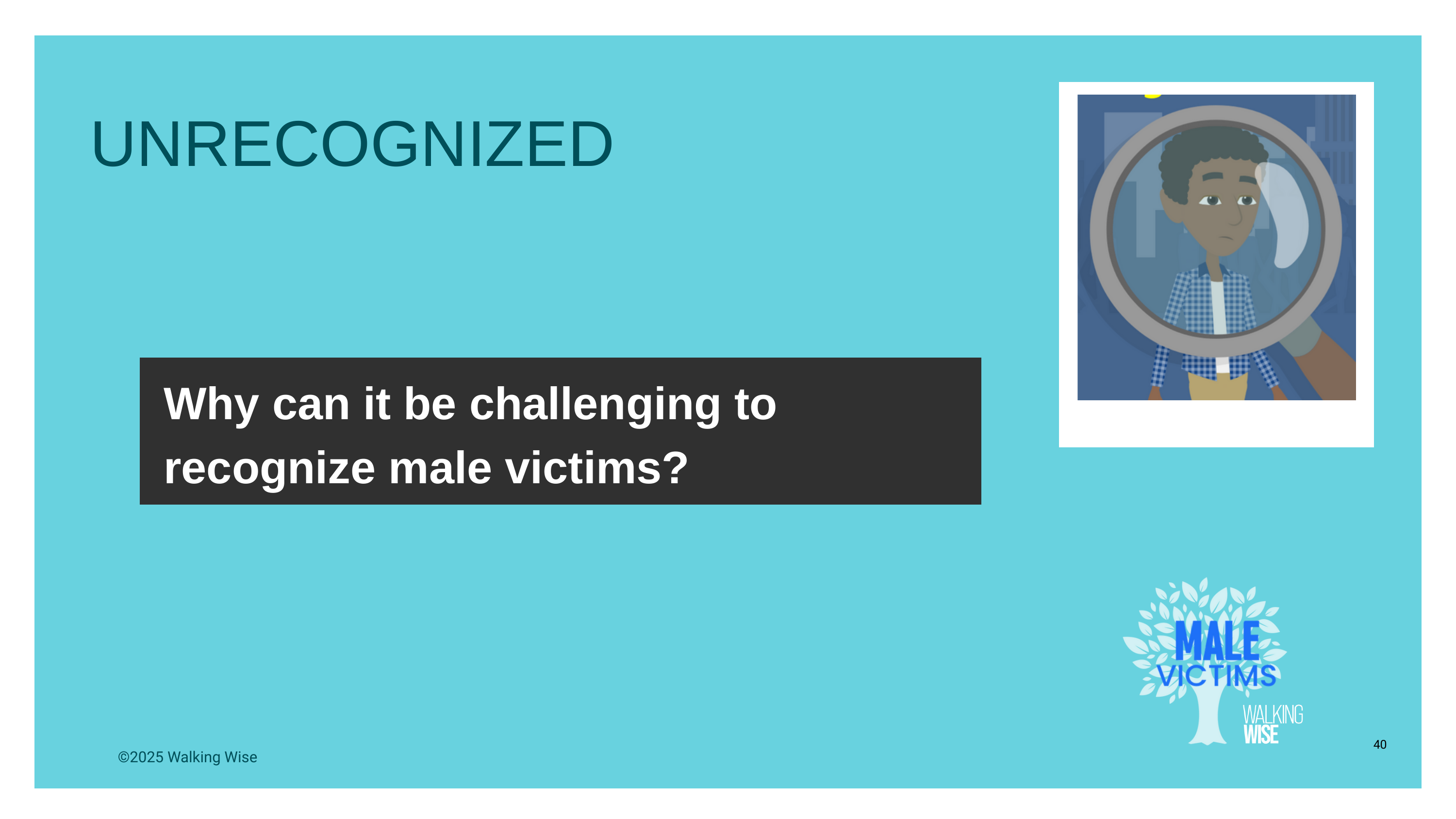

LESSON PLANS

UNRECOGNIZED

Why can it be challenging to recognize male victims?

40
©2025 Walking Wise
3